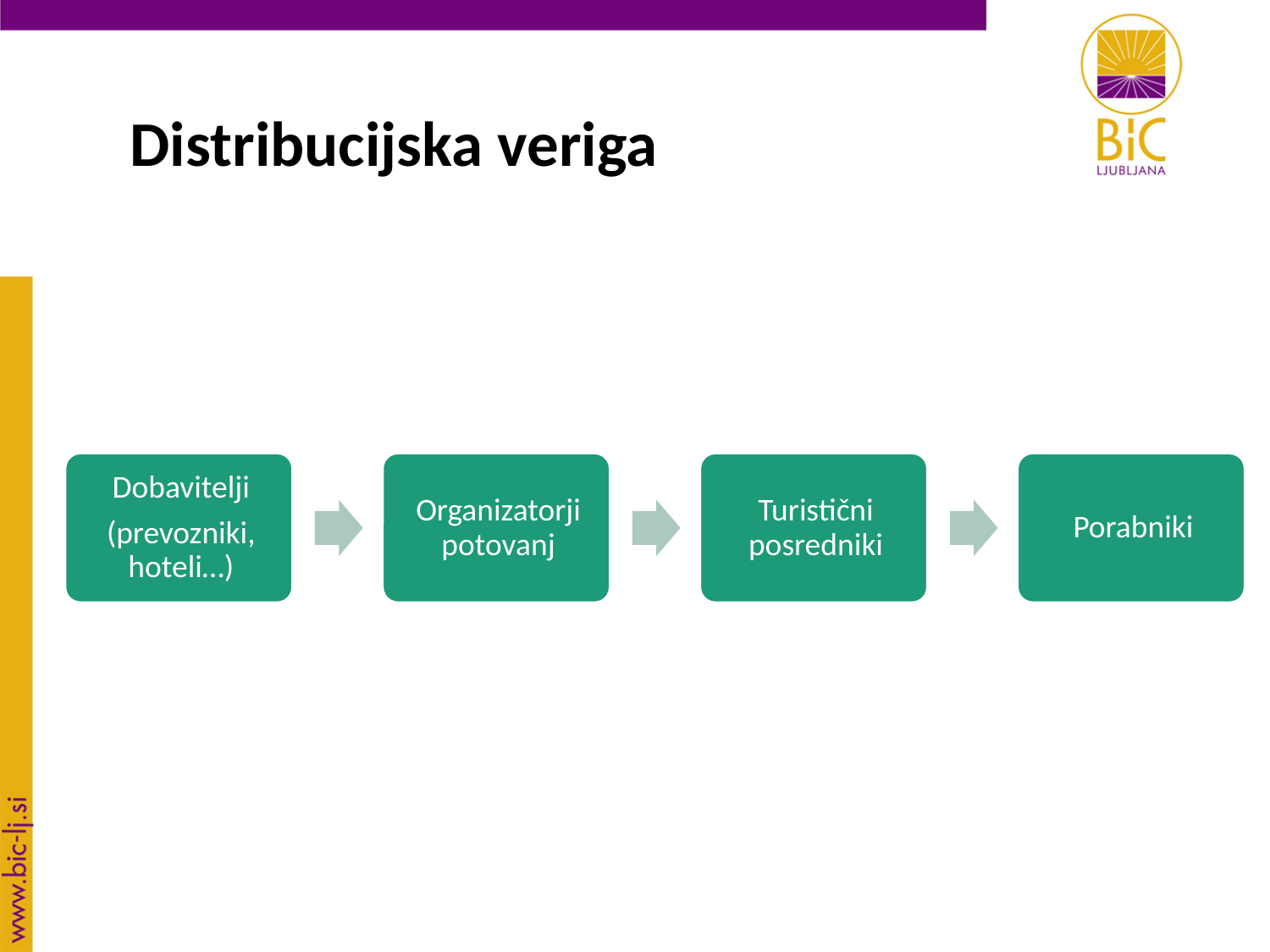

Distribucijska veriga
Dobavitelji
(prevozniki, hoteli…)

Organizatorji potovanj

Turistični posredniki

Porabniki